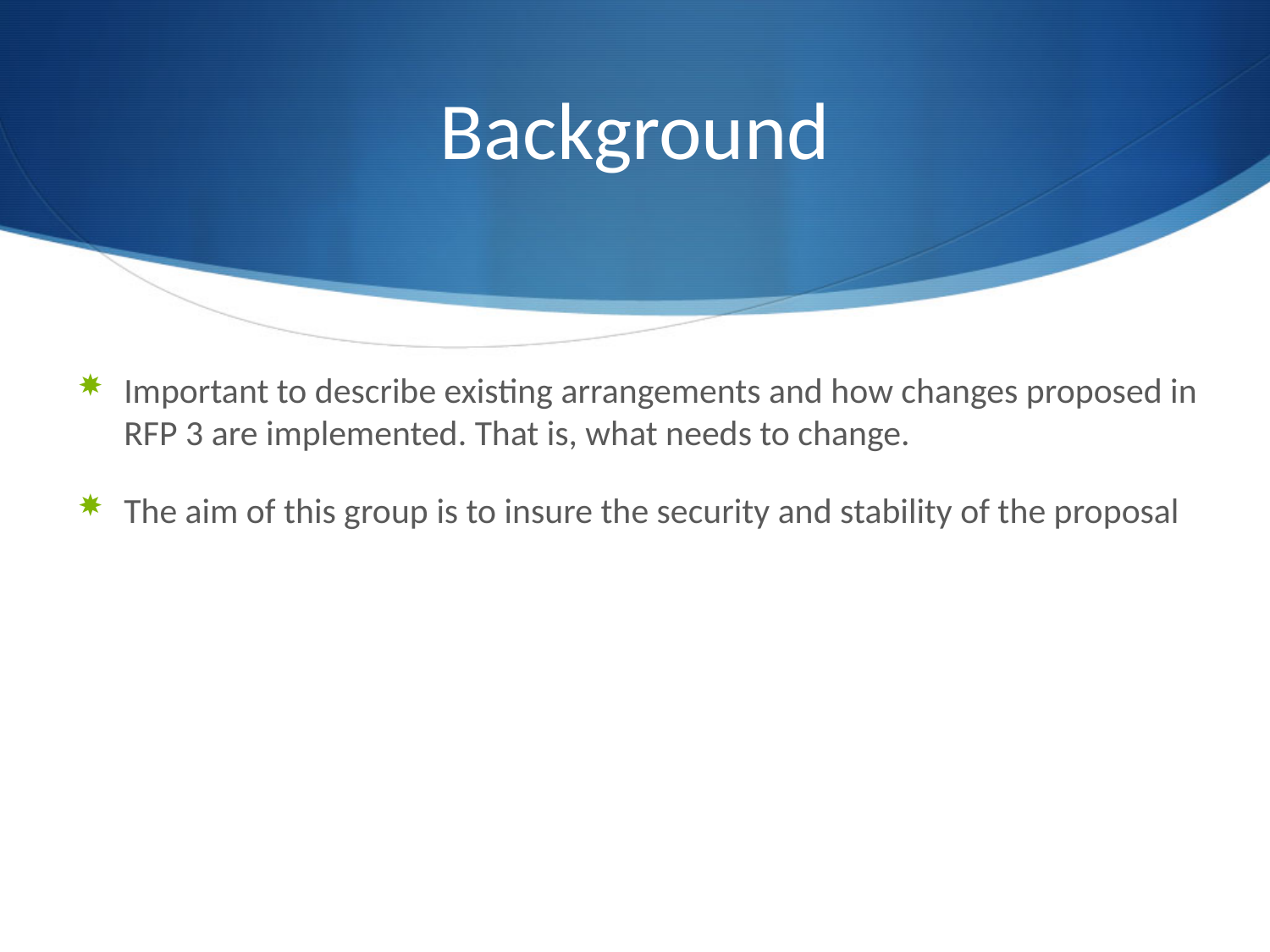

# Background
Important to describe existing arrangements and how changes proposed in RFP 3 are implemented. That is, what needs to change.
The aim of this group is to insure the security and stability of the proposal